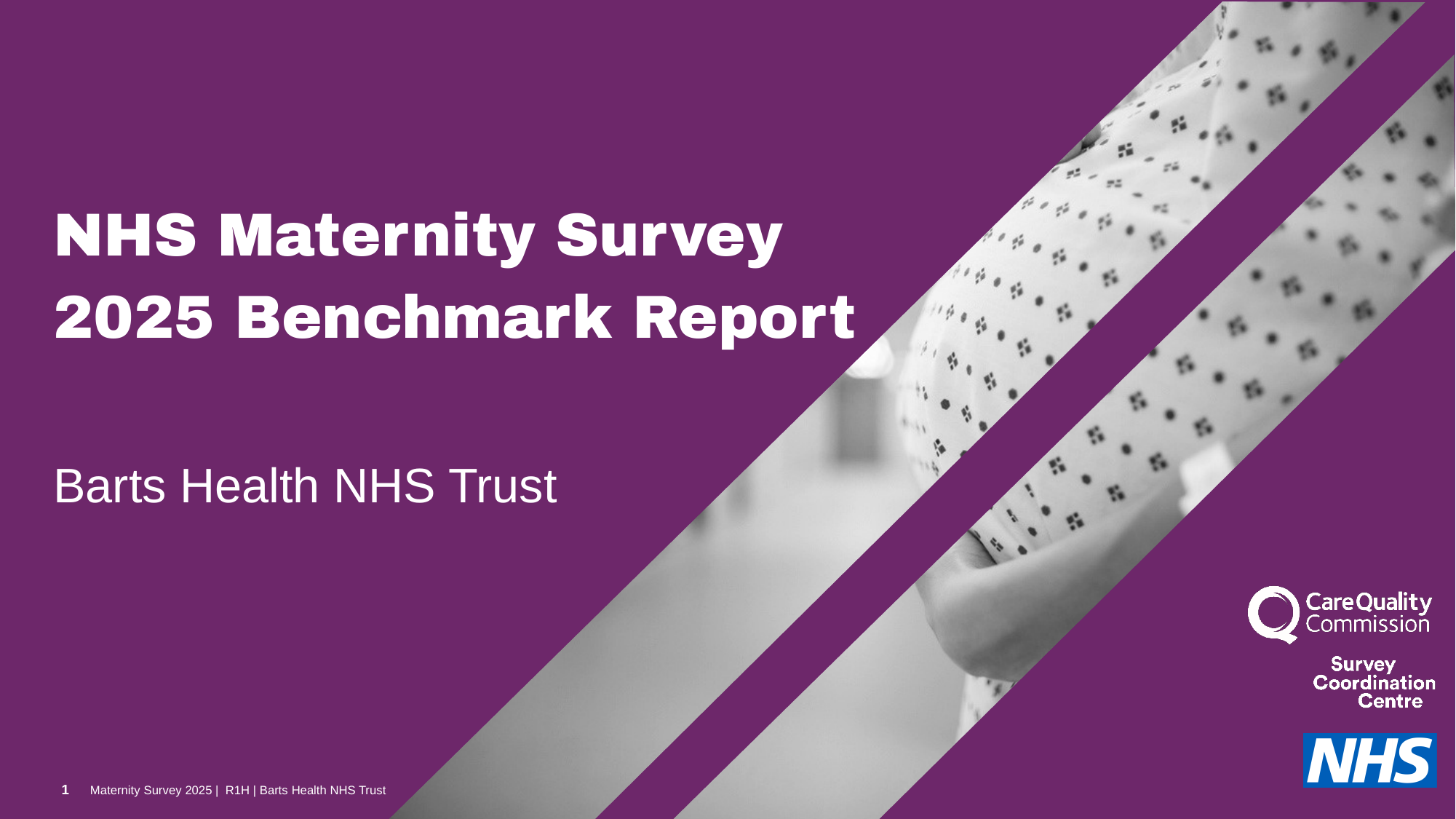

NHS Maternity Survey 2025 Benchmark Report
# Barts Health NHS Trust
1